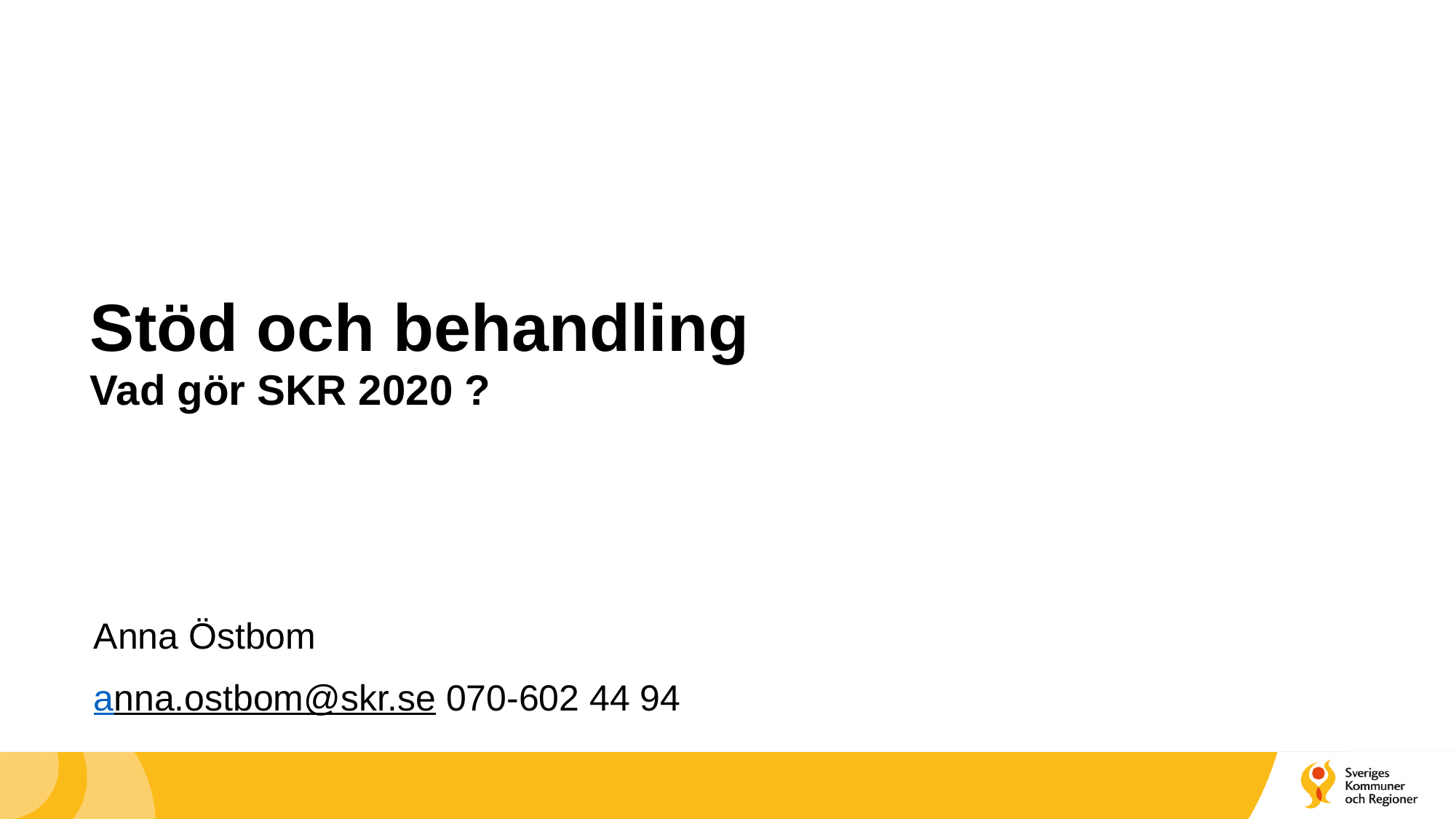

# Stöd och behandling Vad gör SKR 2020 ?

Anna Östbom
anna.ostbom@skr.se 070-602 44 94